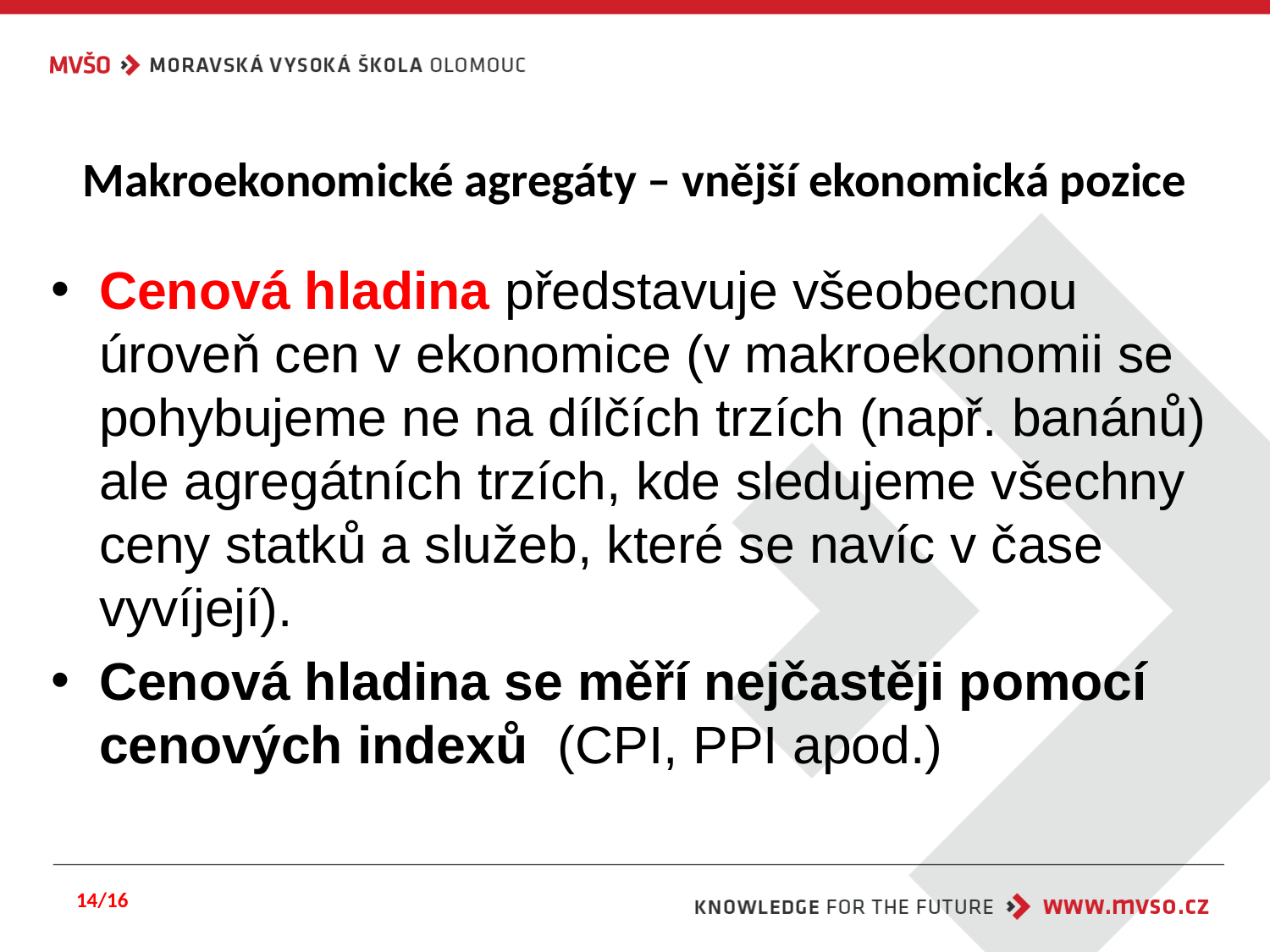

# Makroekonomické agregáty – vnější ekonomická pozice
Cenová hladina představuje všeobecnou úroveň cen v ekonomice (v makroekonomii se pohybujeme ne na dílčích trzích (např. banánů) ale agregátních trzích, kde sledujeme všechny ceny statků a služeb, které se navíc v čase vyvíjejí).
Cenová hladina se měří nejčastěji pomocí cenových indexů  (CPI, PPI apod.)
14/16